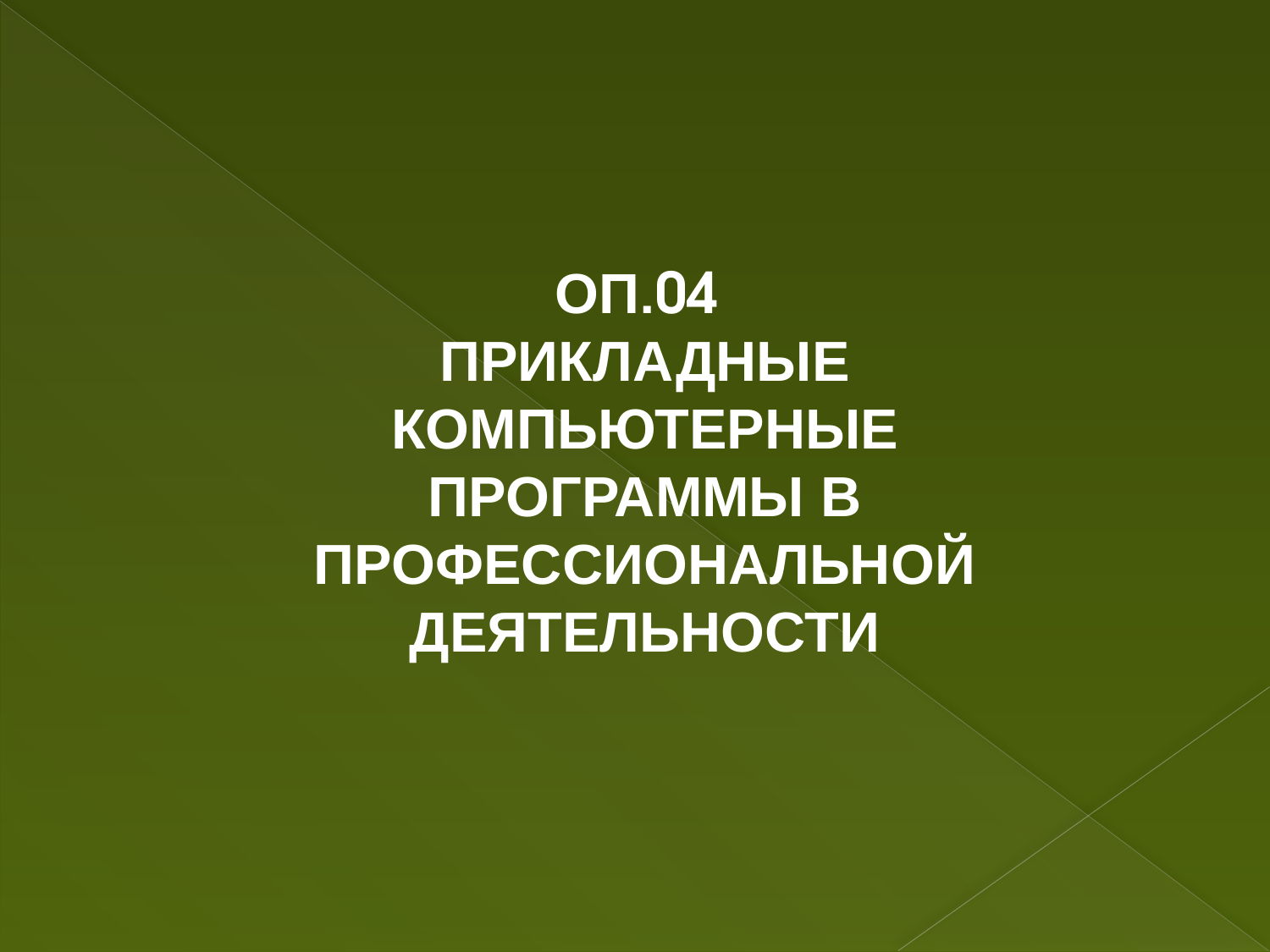

ОП.04
ПРИКЛАДНЫЕ КОМПЬЮТЕРНЫЕ ПРОГРАММЫ В ПРОФЕССИОНАЛЬНОЙ ДЕЯТЕЛЬНОСТИ